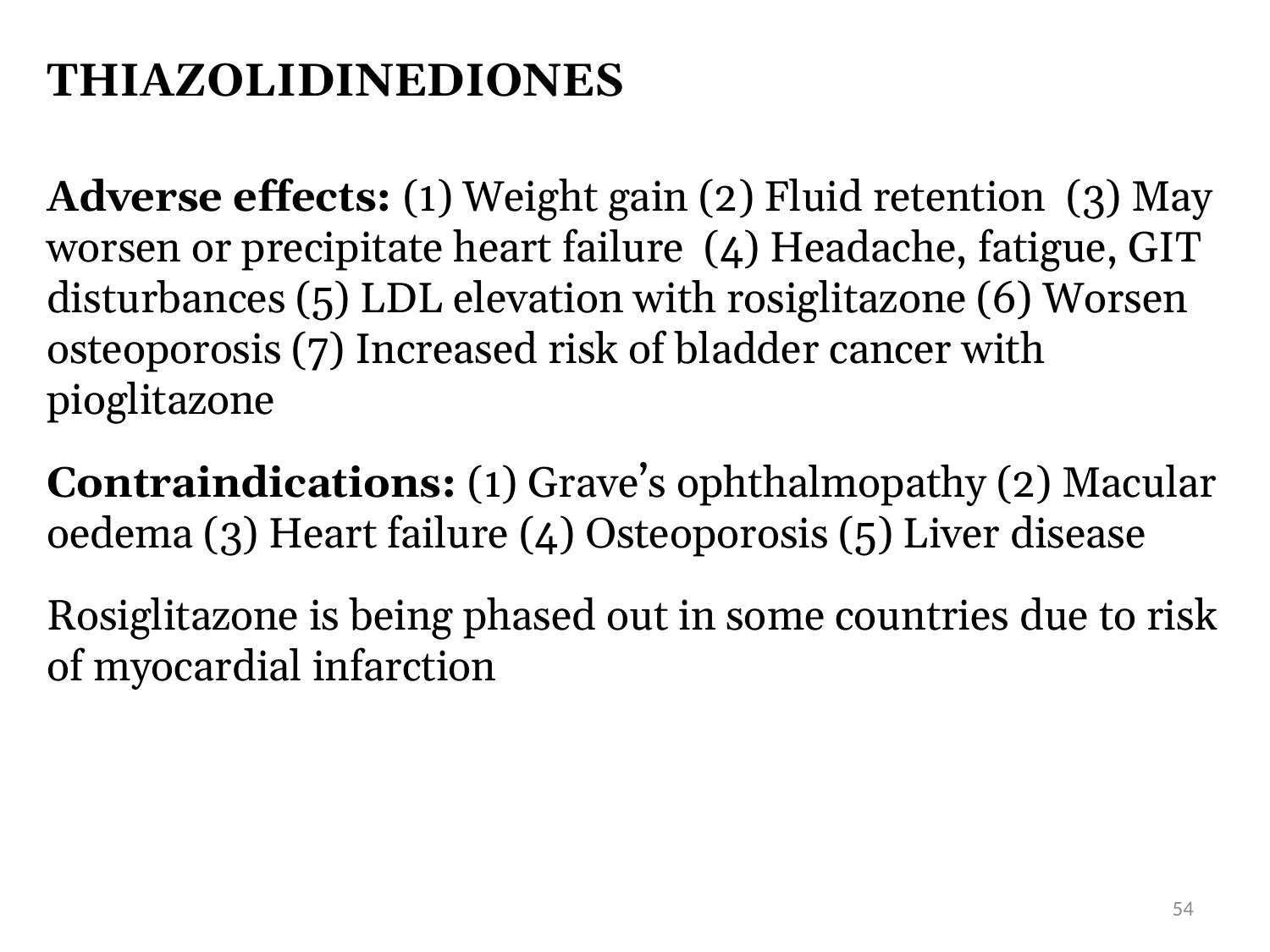

# THIAZOLIDINEDIONES
Adverse effects: (1) Weight gain (2) Fluid retention  (3) May worsen or precipitate heart failure  (4) Headache, fatigue, GIT disturbances (5) LDL elevation with rosiglitazone (6) Worsen osteoporosis (7) Increased risk of bladder cancer with pioglitazone
Contraindications: (1) Grave’s ophthalmopathy (2) Macular oedema (3) Heart failure (4) Osteoporosis (5) Liver disease
Rosiglitazone is being phased out in some countries due to risk of myocardial infarction

54